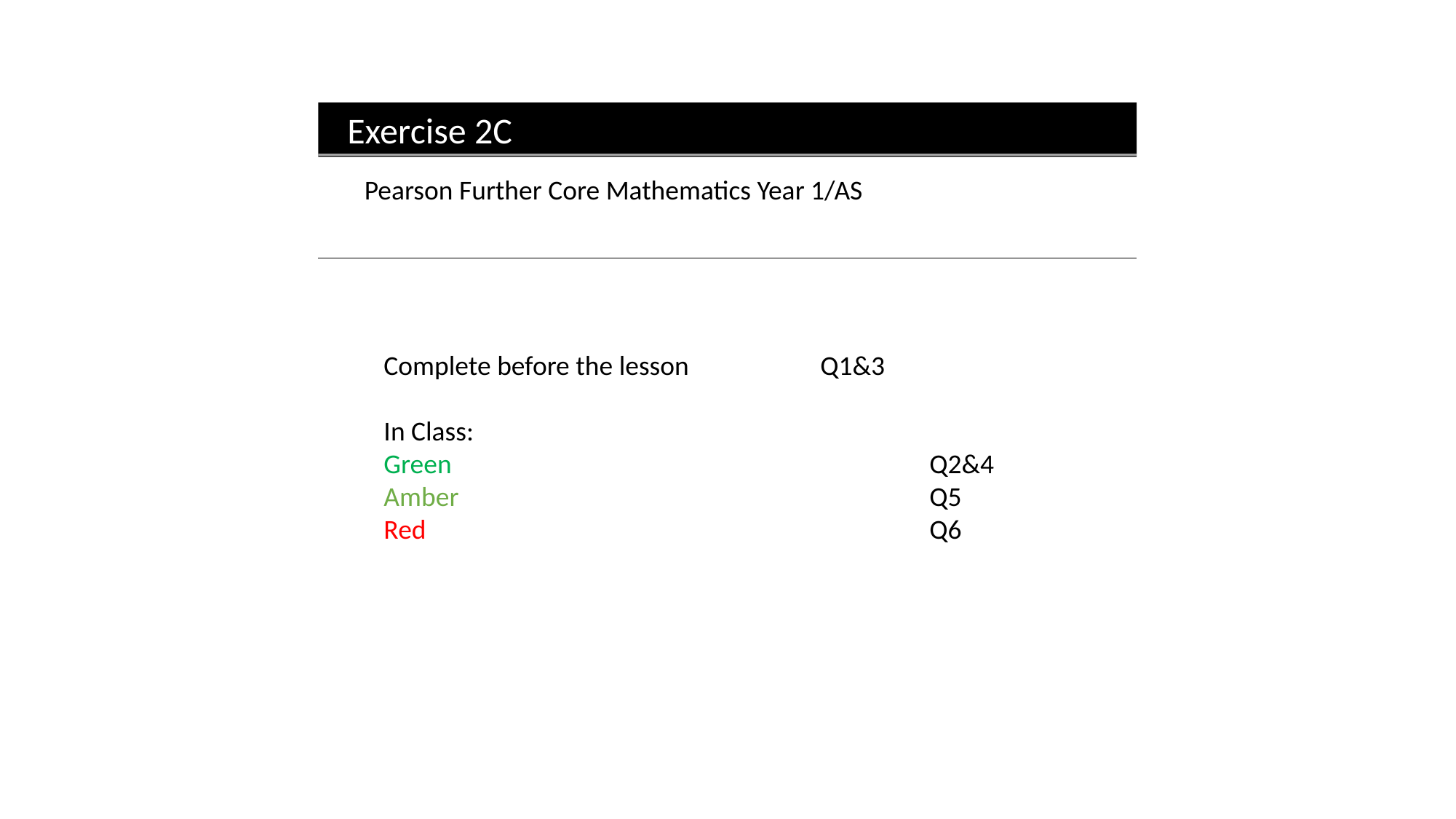

Exercise 2C
Pearson Further Core Mathematics Year 1/AS
Complete before the lesson		Q1&3

In Class:
Green					Q2&4
Amber 					Q5
Red					Q6